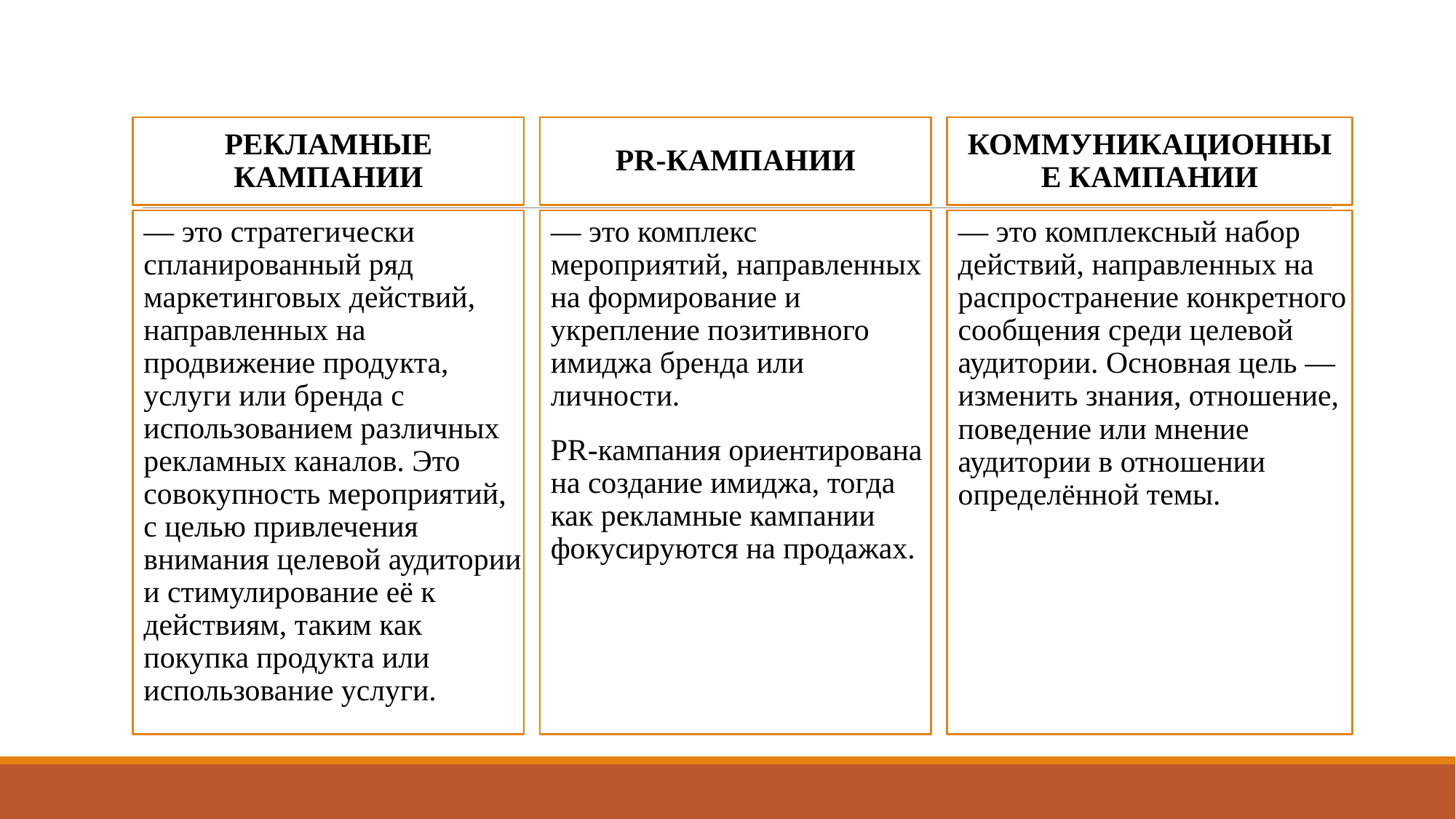

Рекламные кампании
РR-кампании
Коммуникационные кампании
— это стратегически спланированный ряд маркетинговых действий, направленных на продвижение продукта, услуги или бренда с использованием различных рекламных каналов. Это совокупность мероприятий, с целью привлечения внимания целевой аудитории и стимулирование её к действиям, таким как покупка продукта или использование услуги.
— это комплекс мероприятий, направленных на формирование и укрепление позитивного имиджа бренда или личности.
PR-кампания ориентирована на создание имиджа, тогда как рекламные кампании фокусируются на продажах.

— это комплексный набор действий, направленных на распространение конкретного сообщения среди целевой аудитории. Основная цель — изменить знания, отношение, поведение или мнение аудитории в отношении определённой темы.